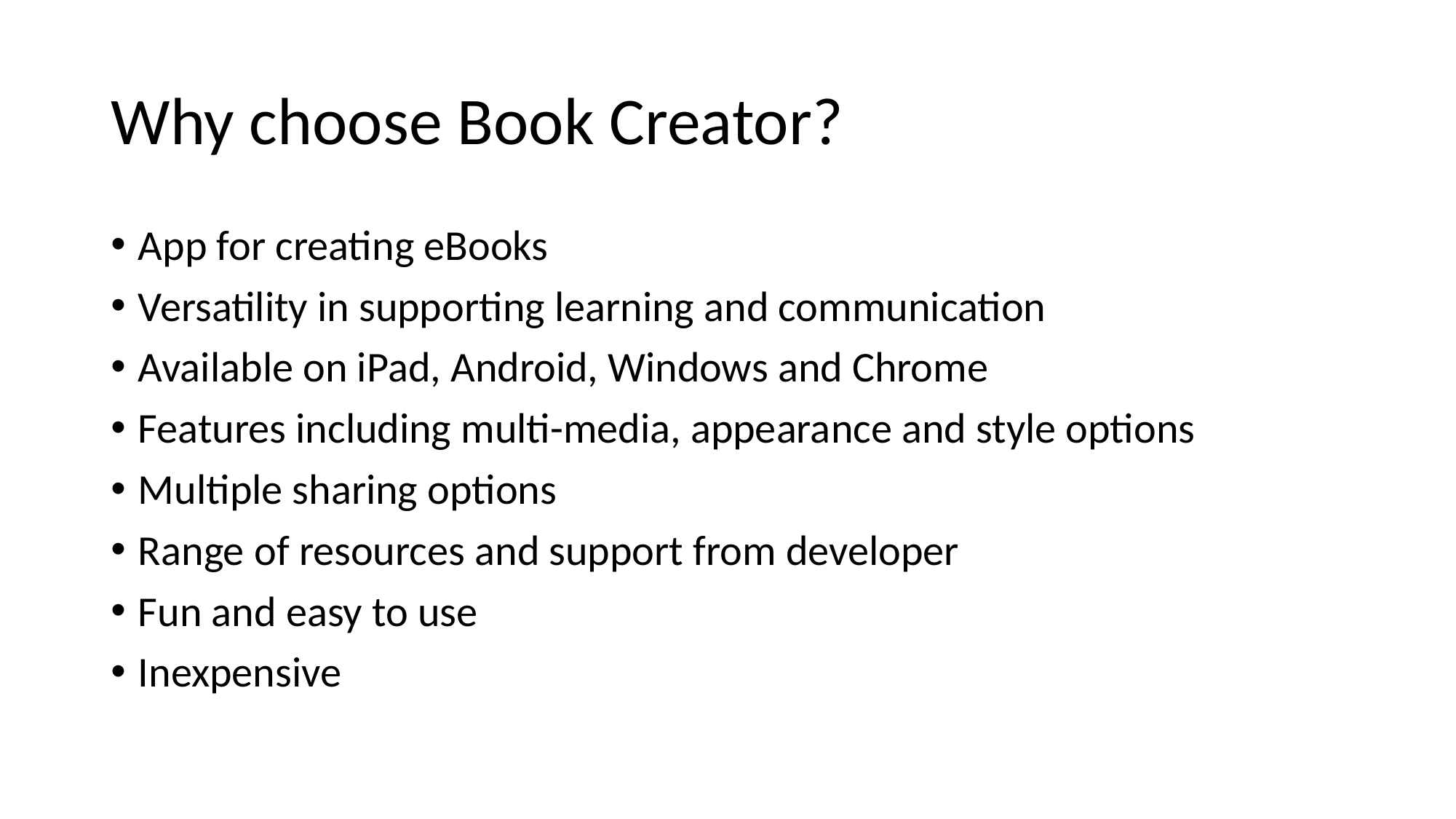

# Why choose Book Creator?
App for creating eBooks
Versatility in supporting learning and communication
Available on iPad, Android, Windows and Chrome
Features including multi-media, appearance and style options
Multiple sharing options
Range of resources and support from developer
Fun and easy to use
Inexpensive